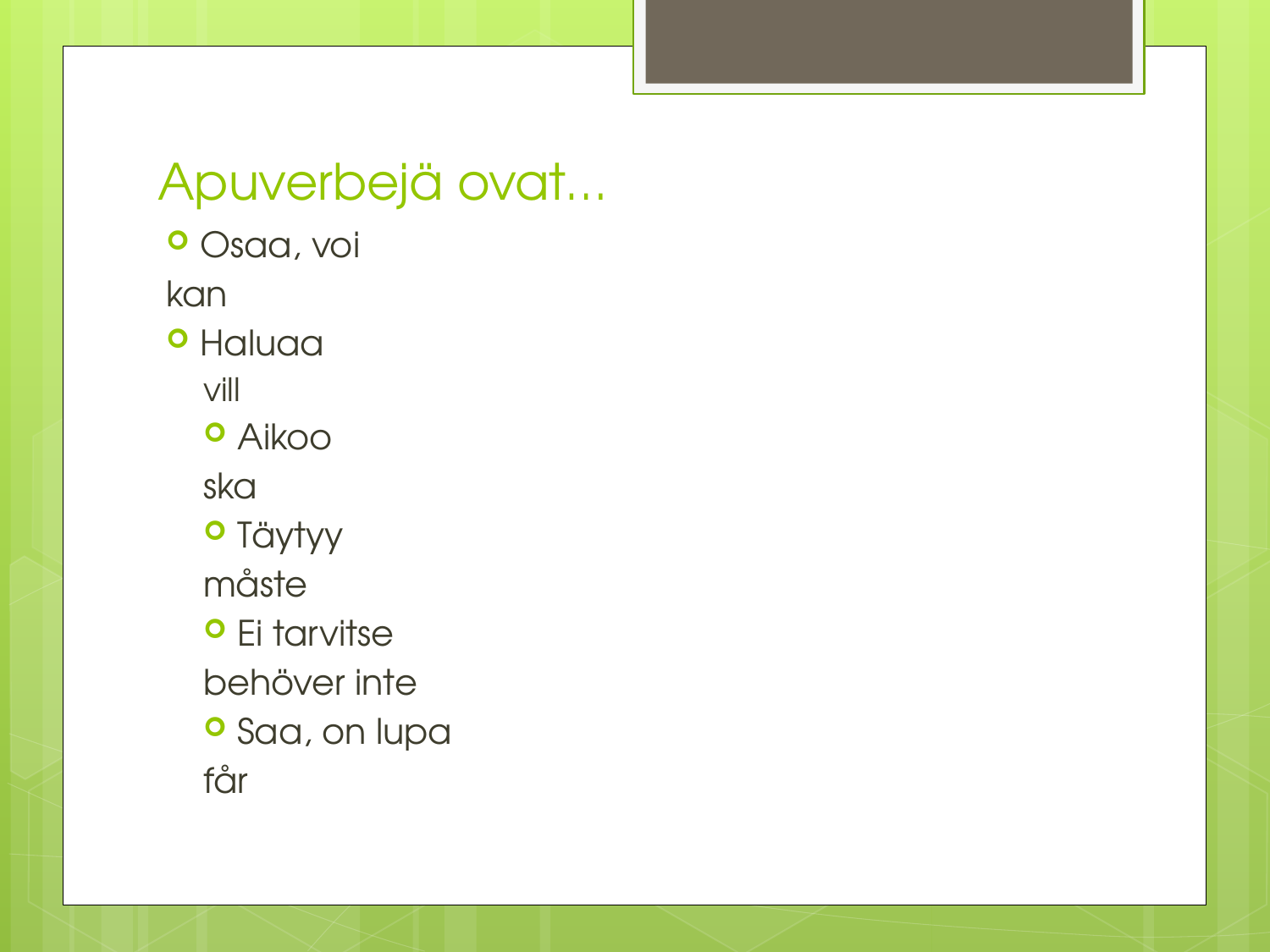

# Apuverbejä ovat…
Osaa, voi
		kan
Haluaa
		vill
Aikoo
		ska
Täytyy
		måste
Ei tarvitse
		behöver inte
Saa, on lupa
		får